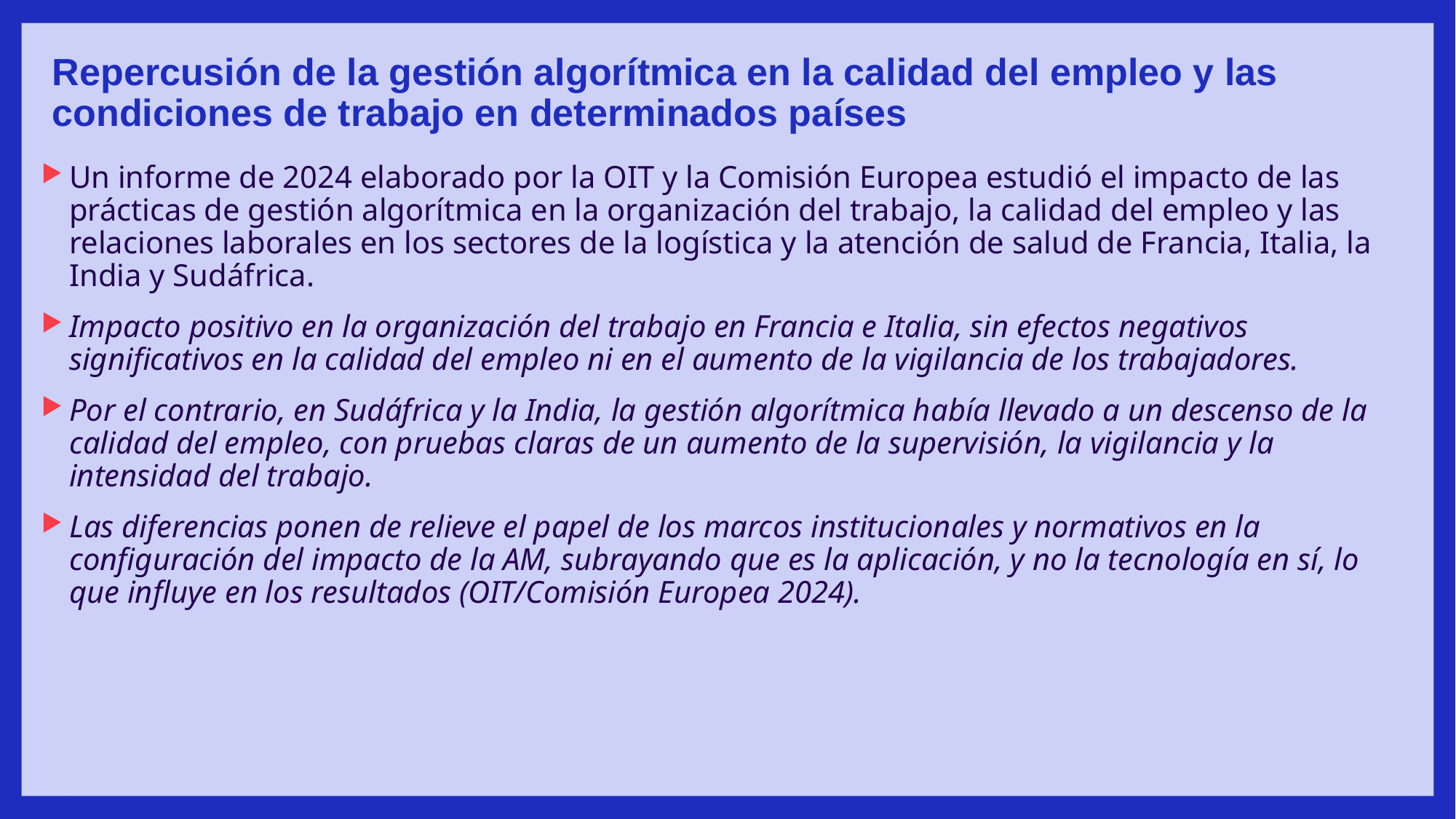

Repercusión de la gestión algorítmica en la calidad del empleo y las condiciones de trabajo en determinados países
Un informe de 2024 elaborado por la OIT y la Comisión Europea estudió el impacto de las prácticas de gestión algorítmica en la organización del trabajo, la calidad del empleo y las relaciones laborales en los sectores de la logística y la atención de salud de Francia, Italia, la India y Sudáfrica.
Impacto positivo en la organización del trabajo en Francia e Italia, sin efectos negativos significativos en la calidad del empleo ni en el aumento de la vigilancia de los trabajadores.
Por el contrario, en Sudáfrica y la India, la gestión algorítmica había llevado a un descenso de la calidad del empleo, con pruebas claras de un aumento de la supervisión, la vigilancia y la intensidad del trabajo.
Las diferencias ponen de relieve el papel de los marcos institucionales y normativos en la configuración del impacto de la AM, subrayando que es la aplicación, y no la tecnología en sí, lo que influye en los resultados (OIT/Comisión Europea 2024).